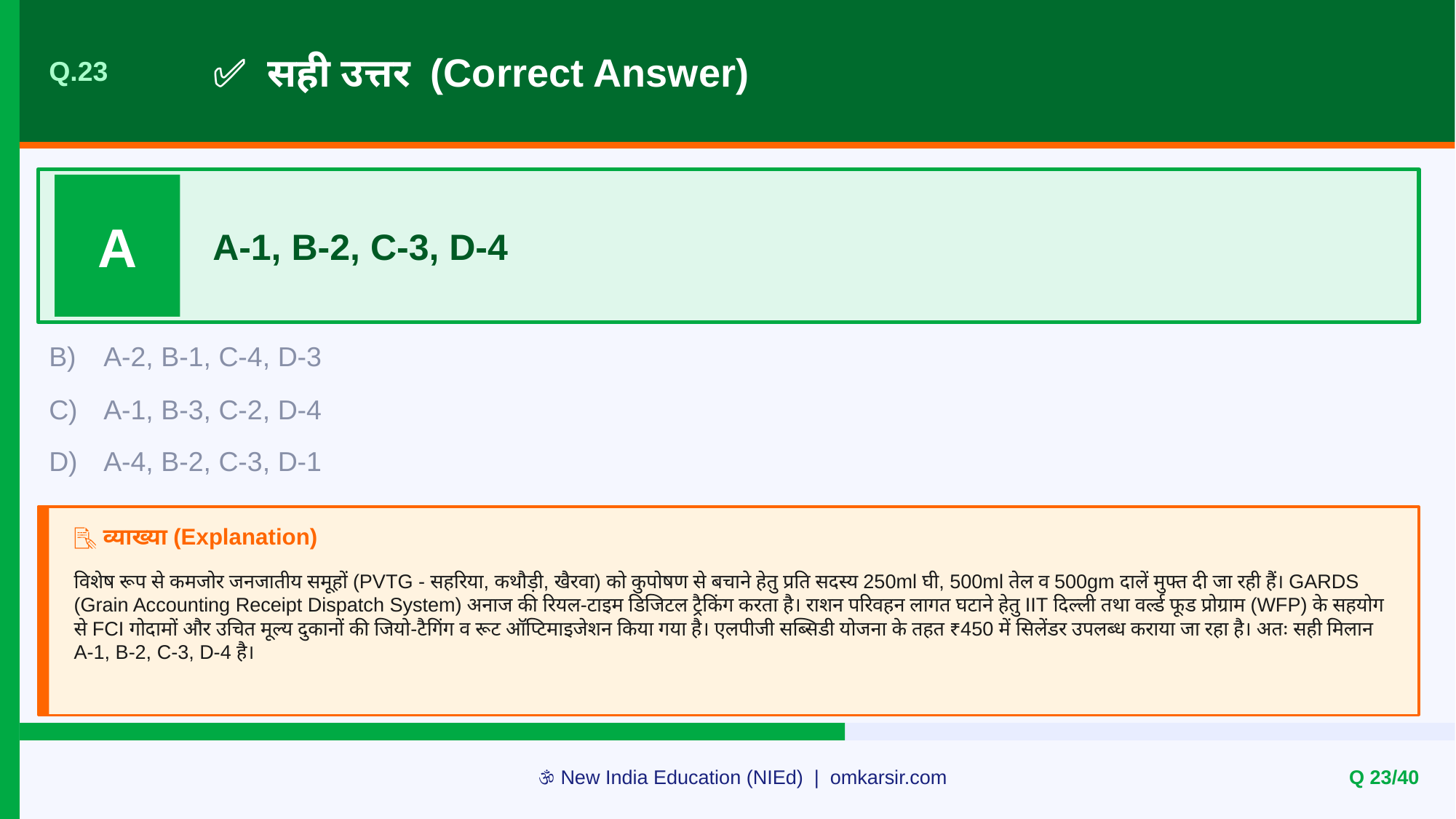

✅  सही उत्तर  (Correct Answer)
Q.23

A
A-1, B-2, C-3, D-4
B)
A-2, B-1, C-4, D-3
C)
A-1, B-3, C-2, D-4
D)
A-4, B-2, C-3, D-1

📝 व्याख्या (Explanation)
विशेष रूप से कमजोर जनजातीय समूहों (PVTG - सहरिया, कथौड़ी, खैरवा) को कुपोषण से बचाने हेतु प्रति सदस्य 250ml घी, 500ml तेल व 500gm दालें मुफ्त दी जा रही हैं। GARDS (Grain Accounting Receipt Dispatch System) अनाज की रियल-टाइम डिजिटल ट्रैकिंग करता है। राशन परिवहन लागत घटाने हेतु IIT दिल्ली तथा वर्ल्ड फूड प्रोग्राम (WFP) के सहयोग से FCI गोदामों और उचित मूल्य दुकानों की जियो-टैगिंग व रूट ऑप्टिमाइजेशन किया गया है। एलपीजी सब्सिडी योजना के तहत ₹450 में सिलेंडर उपलब्ध कराया जा रहा है। अतः सही मिलान A-1, B-2, C-3, D-4 है।

🕉️ New India Education (NIEd)  |  omkarsir.com
Q 23/40